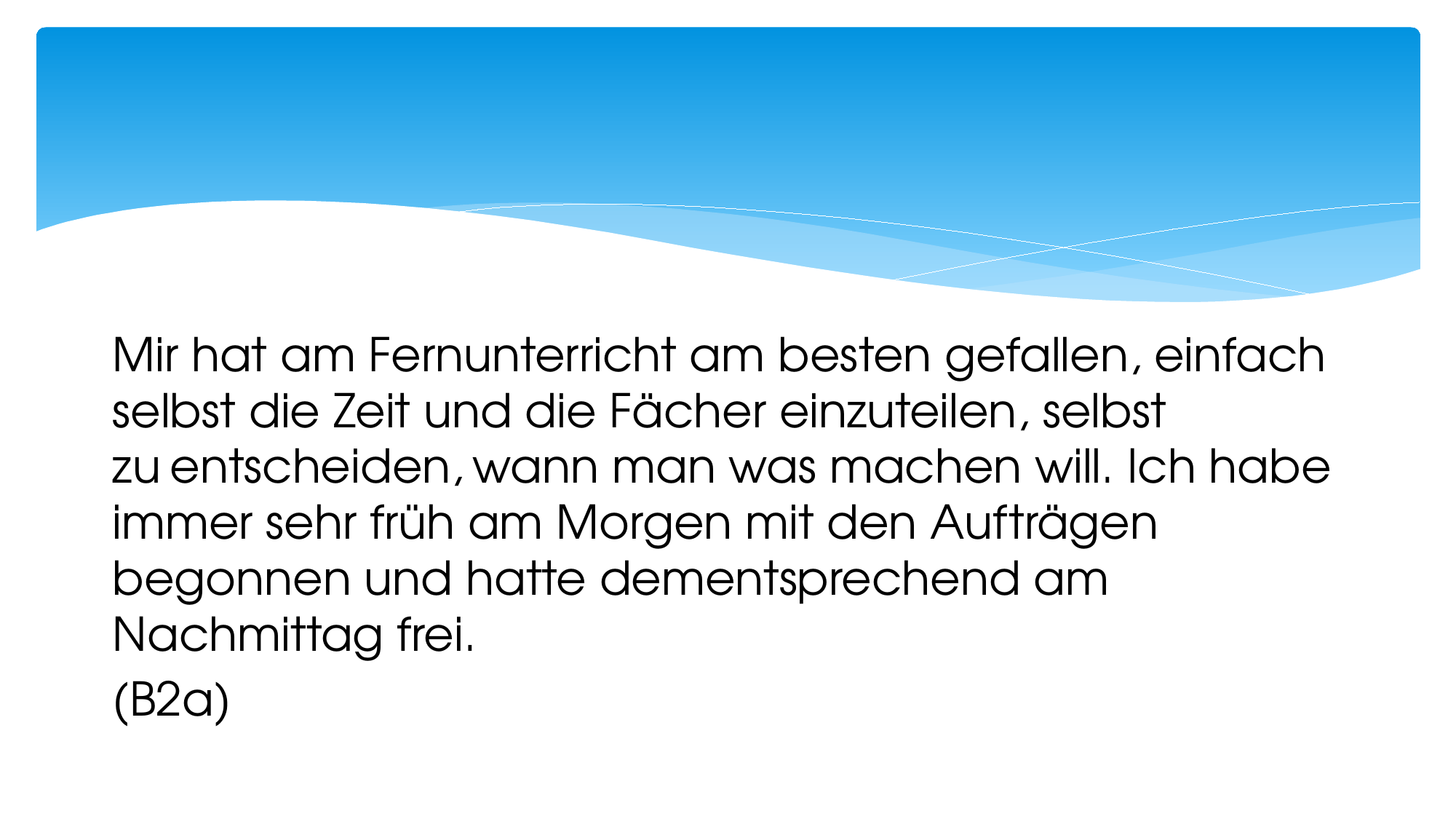

Mir hat am Fernunterricht am besten gefallen, einfach selbst die Zeit und die Fächer einzuteilen, selbst zu entscheiden, wann man was machen will. Ich habe immer sehr früh am Morgen mit den Aufträgen begonnen und hatte dementsprechend am Nachmittag frei.
(B2a)